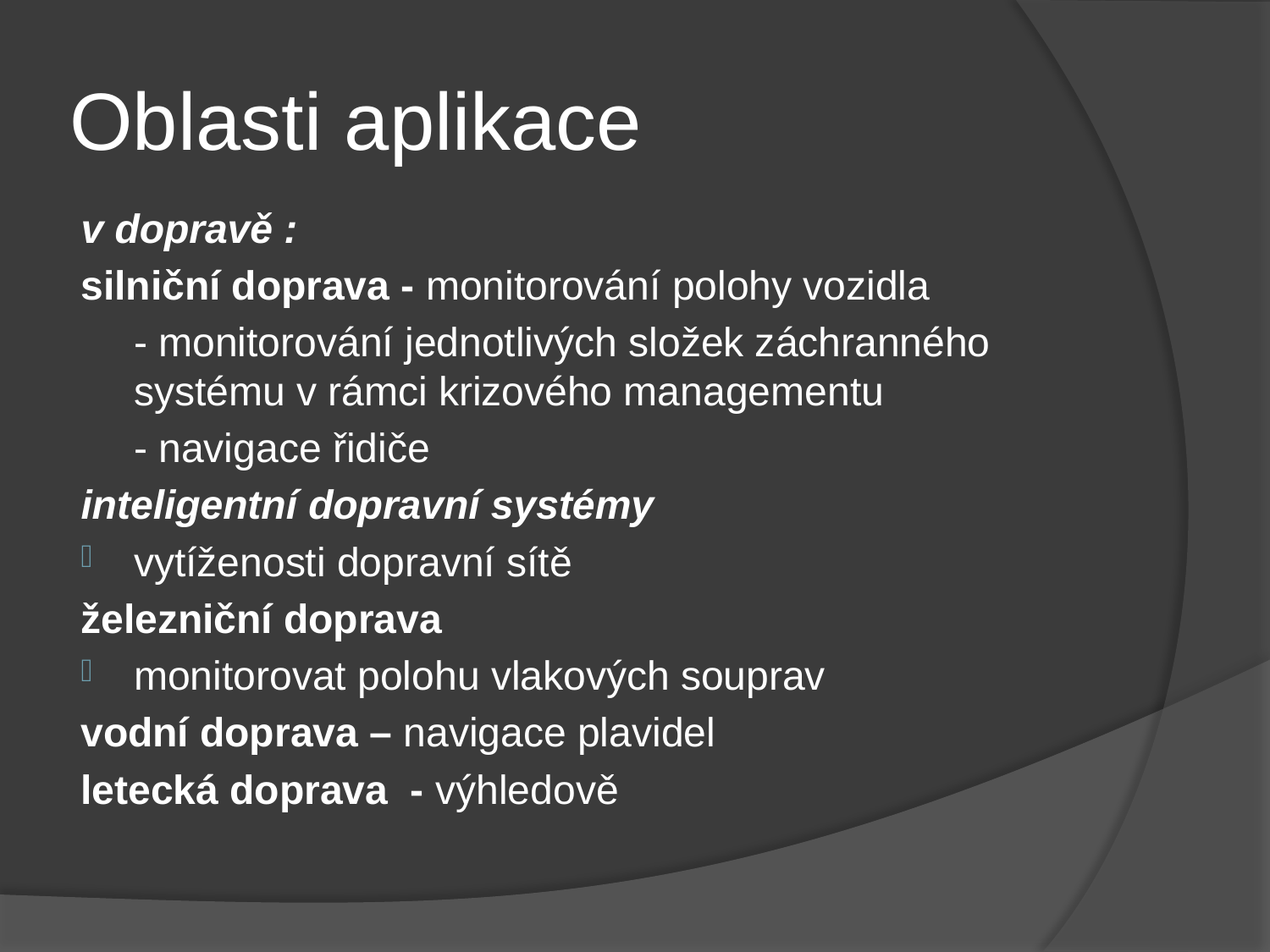

# Oblasti aplikace
v dopravě :
silniční doprava - monitorování polohy vozidla
	- monitorování jednotlivých složek záchranného systému v rámci krizového managementu
	- navigace řidiče
inteligentní dopravní systémy
vytíženosti dopravní sítě
železniční doprava
monitorovat polohu vlakových souprav
vodní doprava – navigace plavidel
letecká doprava  - výhledově